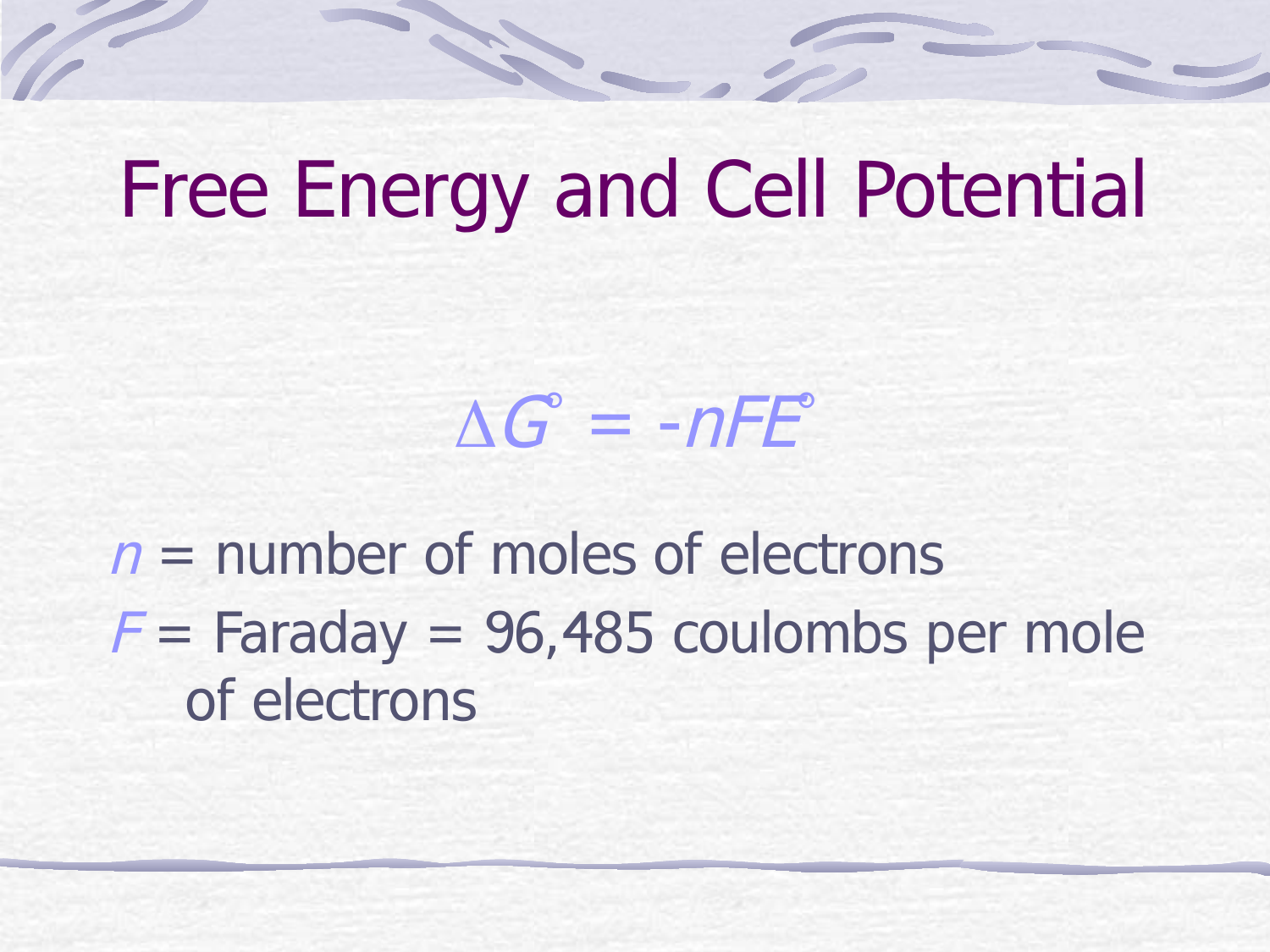

# Free Energy and Cell Potential
ΔG° = −nFE°
n = number of moles of electrons
F = Faraday = 96,485 coulombs per mole of electrons